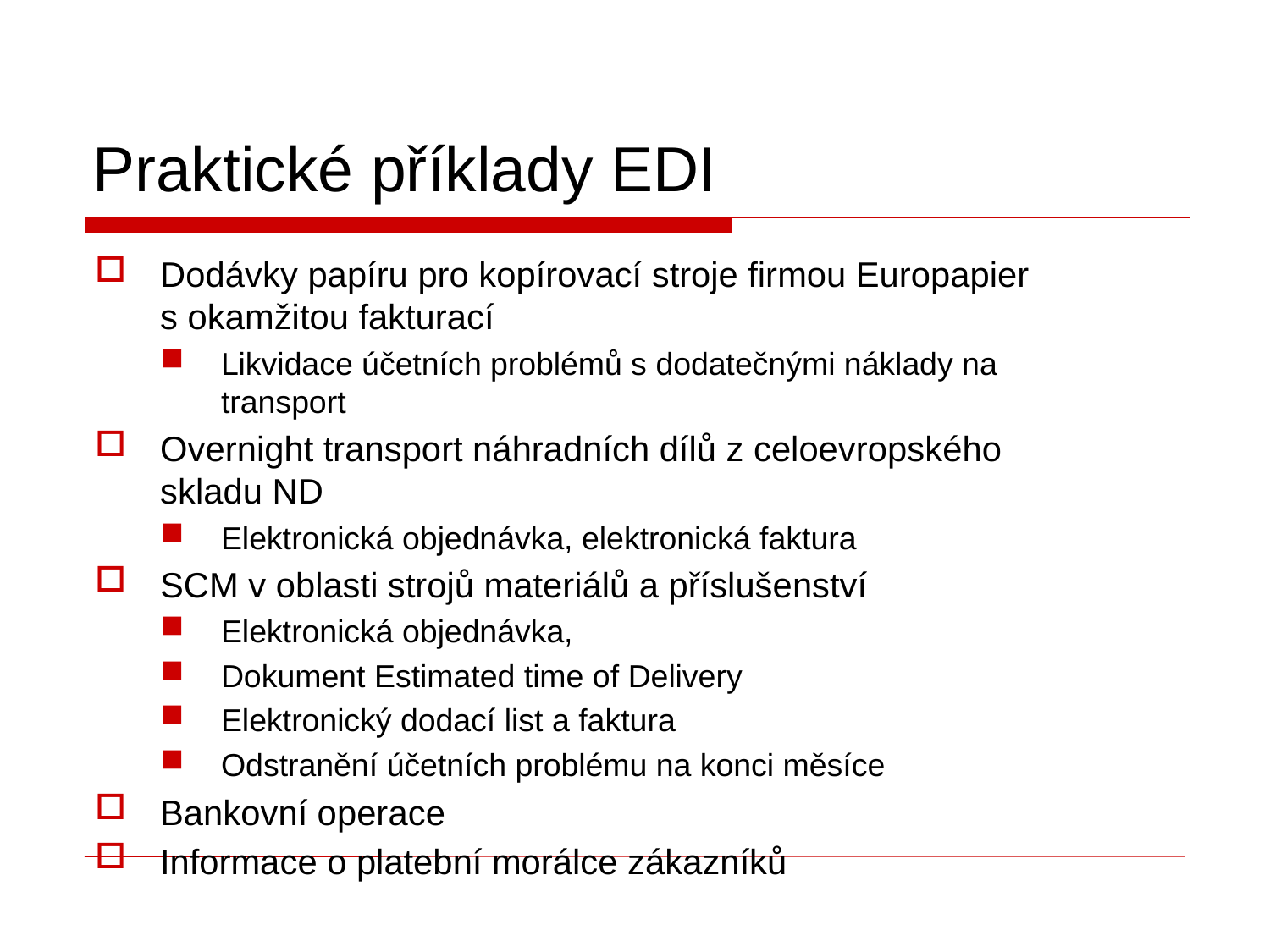

# Praktické příklady EDI
Dodávky papíru pro kopírovací stroje firmou Europapier s okamžitou fakturací
Likvidace účetních problémů s dodatečnými náklady na transport
Overnight transport náhradních dílů z celoevropského skladu ND
Elektronická objednávka, elektronická faktura
SCM v oblasti strojů materiálů a příslušenství
Elektronická objednávka,
Dokument Estimated time of Delivery
Elektronický dodací list a faktura
Odstranění účetních problému na konci měsíce
Bankovní operace
Informace o platební morálce zákazníků